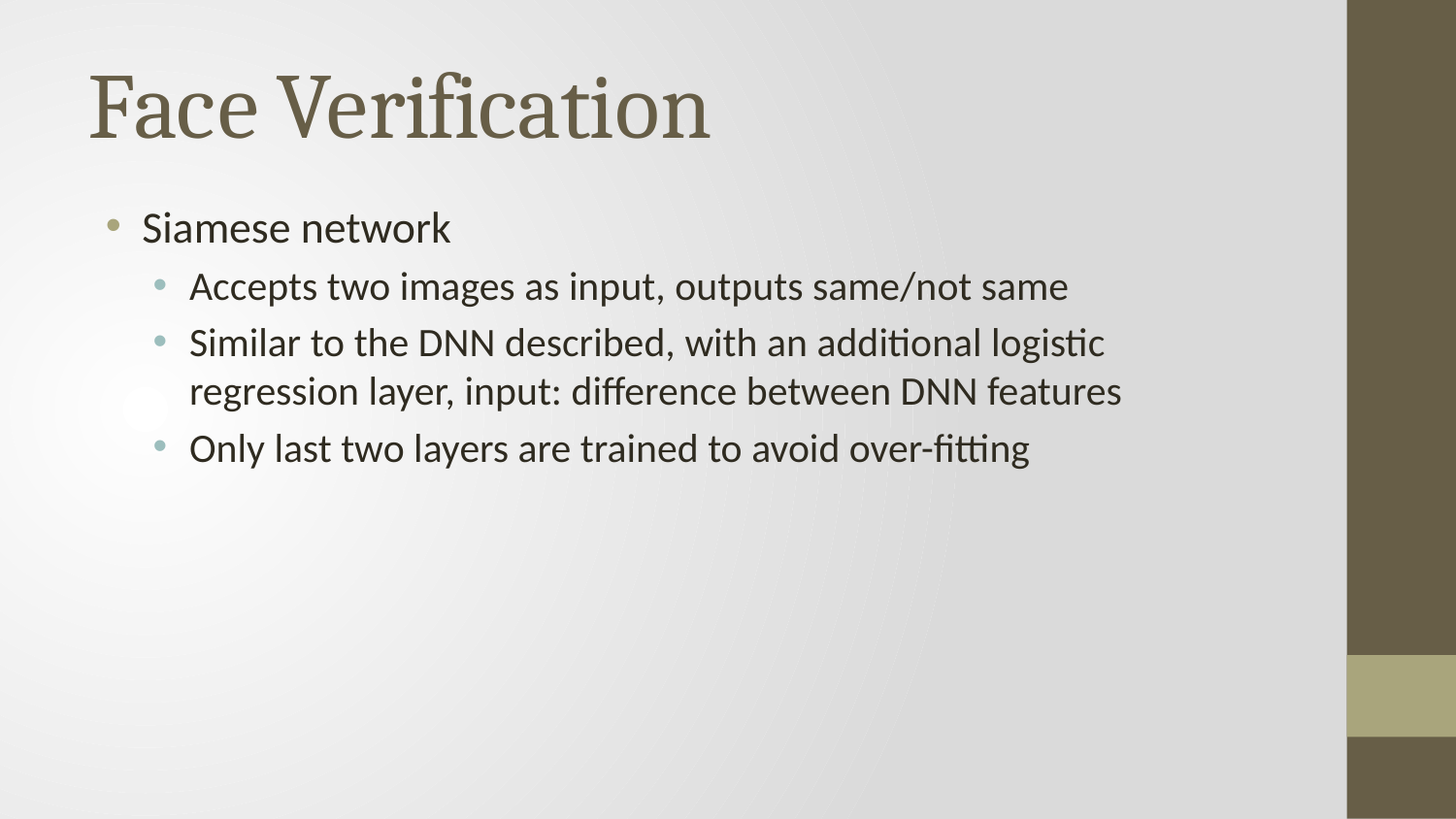

# Face Verification
Siamese network
Accepts two images as input, outputs same/not same
Similar to the DNN described, with an additional logistic regression layer, input: difference between DNN features
Only last two layers are trained to avoid over-fitting